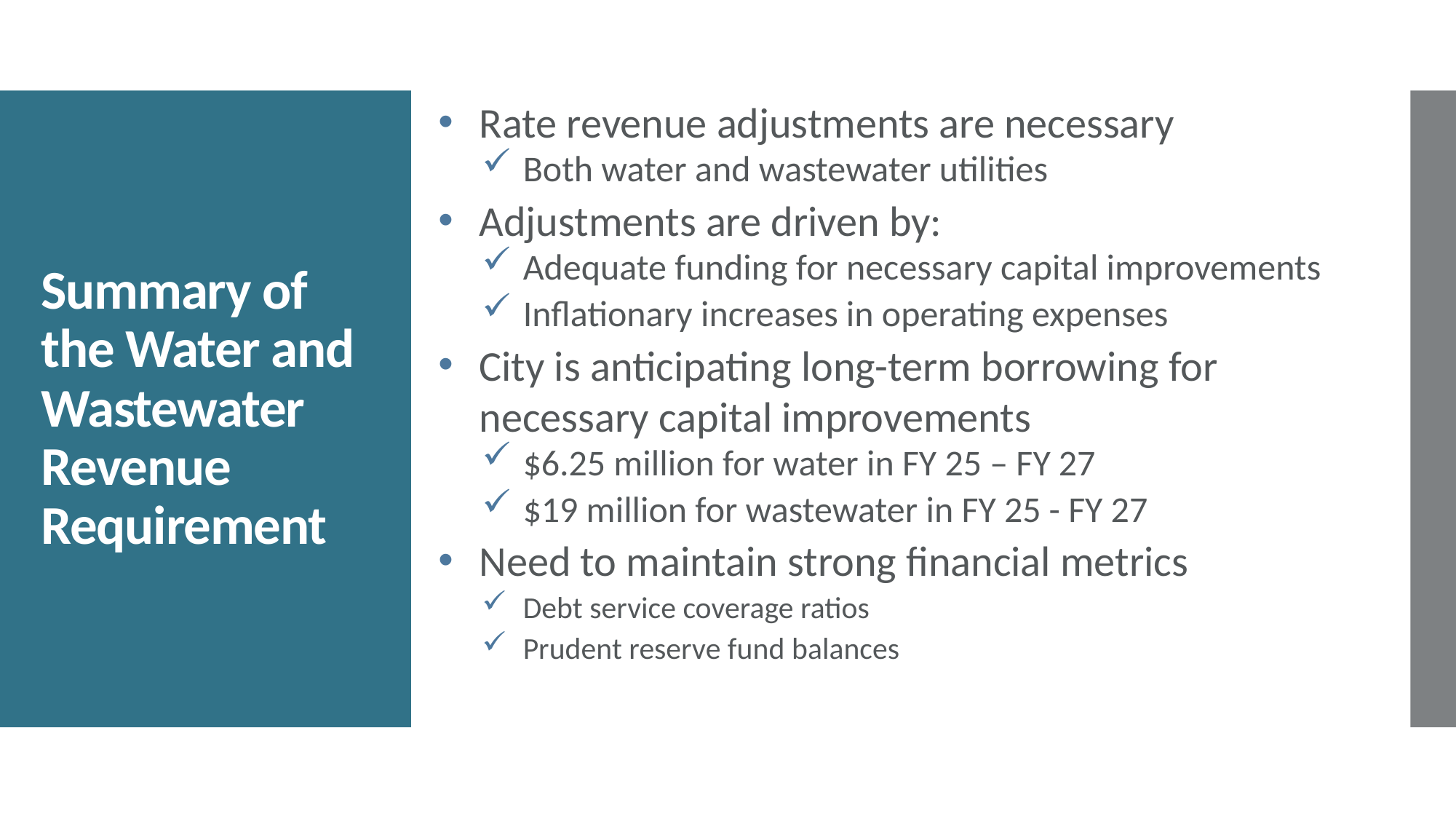

Rate revenue adjustments are necessary
Both water and wastewater utilities
Adjustments are driven by:
Adequate funding for necessary capital improvements
Inflationary increases in operating expenses
City is anticipating long-term borrowing for necessary capital improvements
$6.25 million for water in FY 25 – FY 27
$19 million for wastewater in FY 25 - FY 27
Need to maintain strong financial metrics
Debt service coverage ratios
Prudent reserve fund balances
# Summary of the Water and Wastewater Revenue Requirement